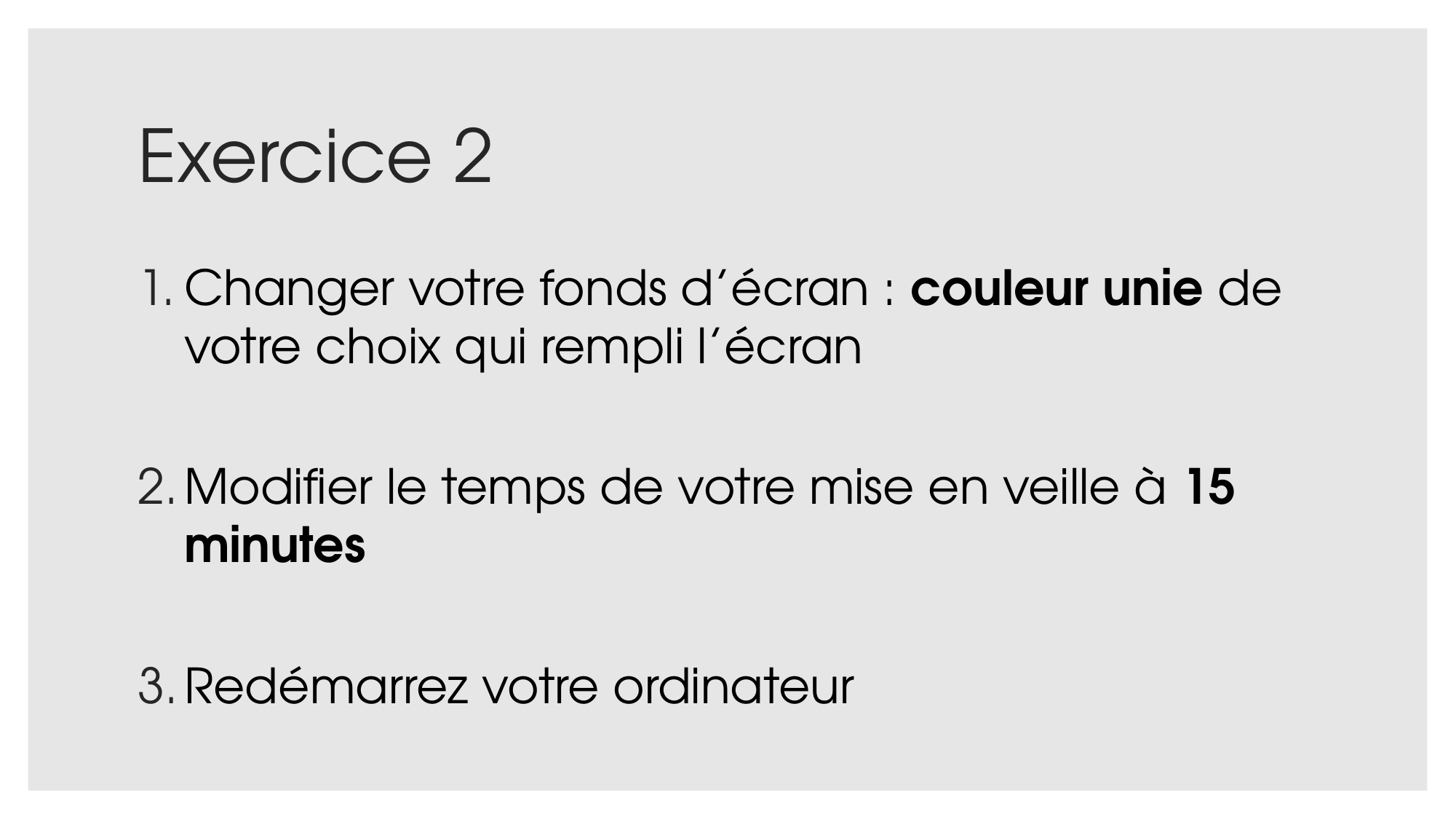

# Exercice 2
Changer votre fonds d’écran : couleur unie de votre choix qui rempli l’écran

Modifier le temps de votre mise en veille à 15 minutes

Redémarrez votre ordinateur